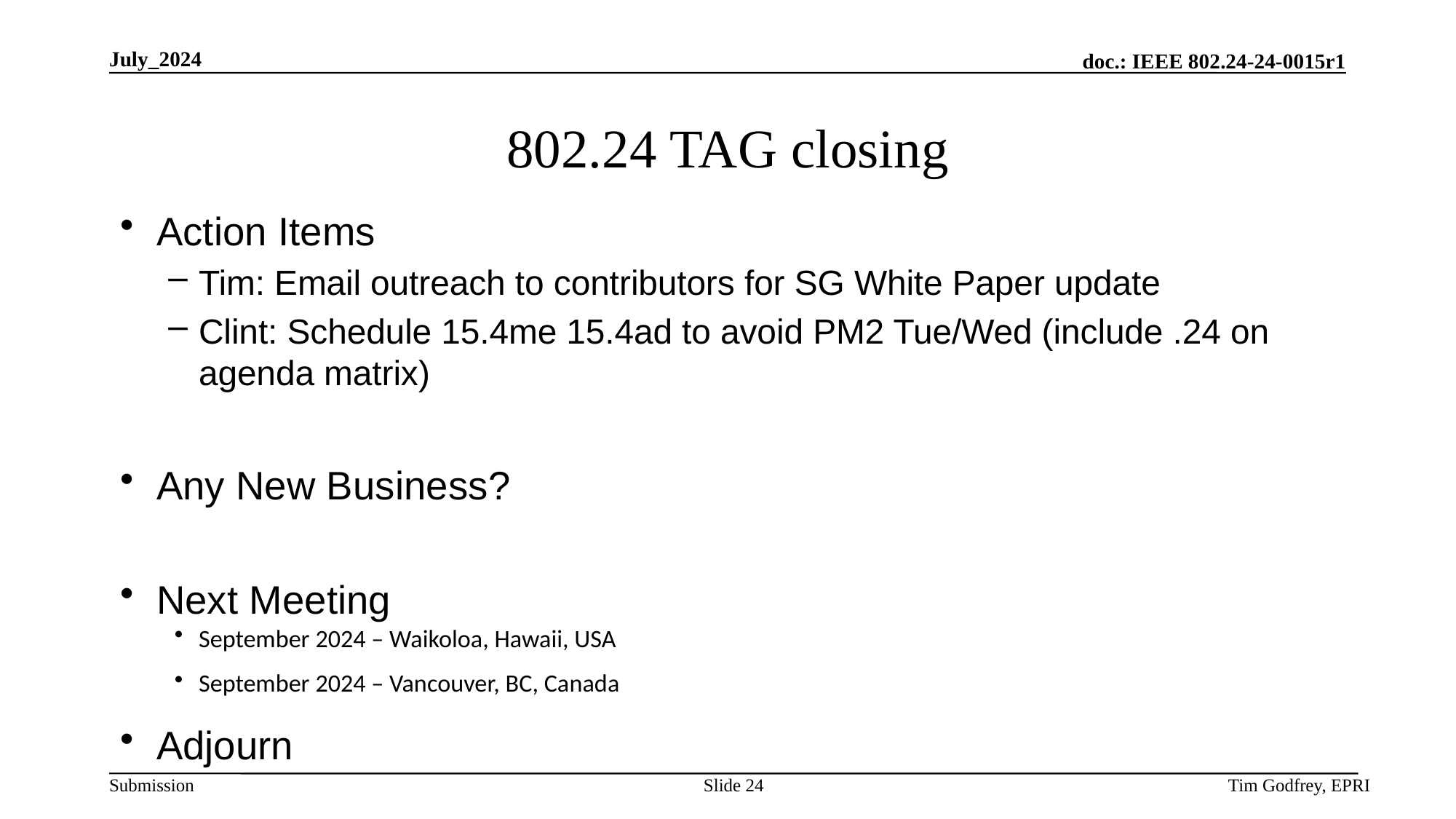

# 802.24 TAG closing
Action Items
Tim: Email outreach to contributors for SG White Paper update
Clint: Schedule 15.4me 15.4ad to avoid PM2 Tue/Wed (include .24 on agenda matrix)

Any New Business?

Next Meeting
September 2024 – Waikoloa, Hawaii, USA
September 2024 – Vancouver, BC, Canada
Adjourn
Slide 24
Tim Godfrey, EPRI